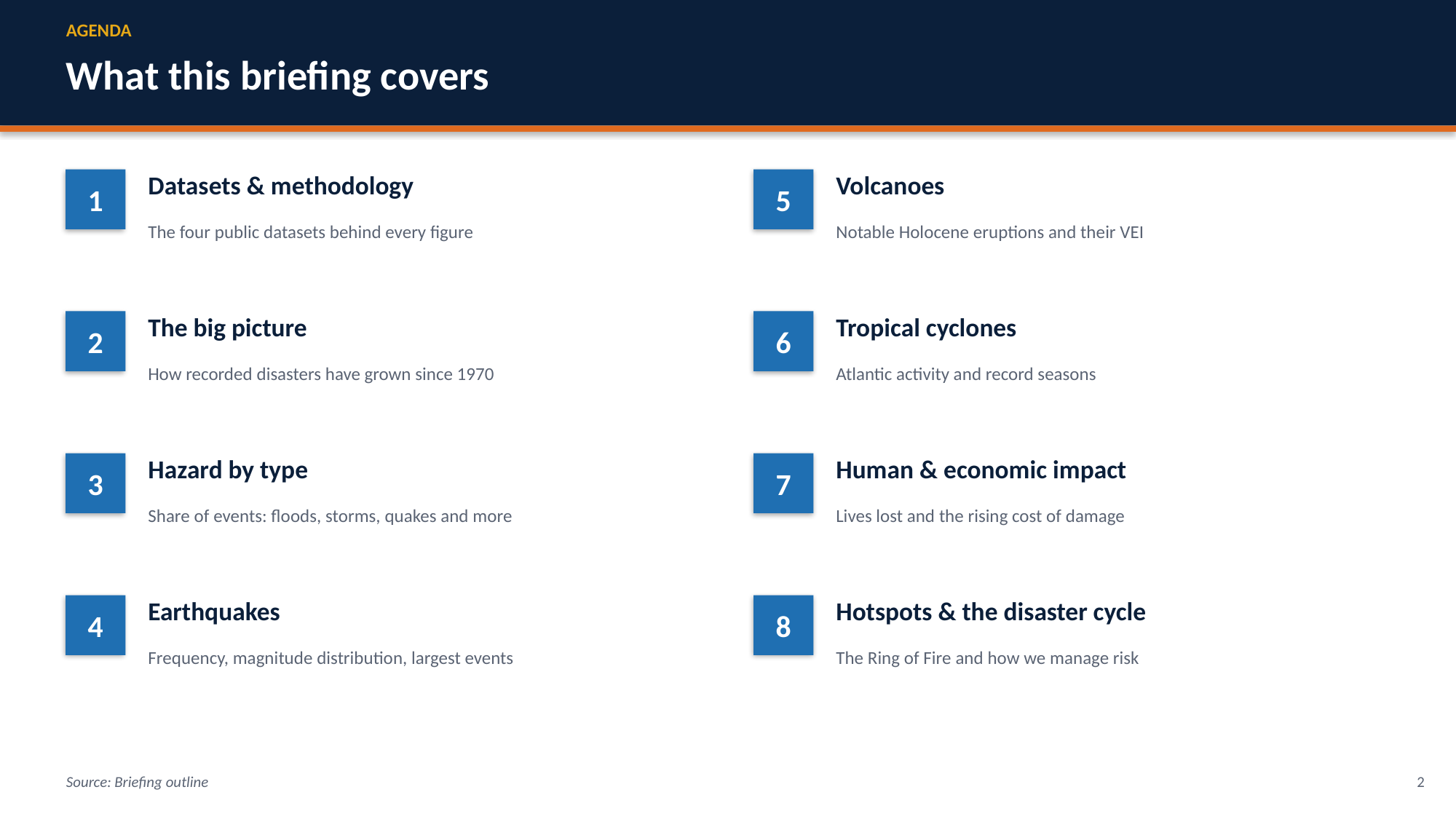

AGENDA
What this briefing covers

Datasets & methodology
Volcanoes

1

5
The four public datasets behind every figure
Notable Holocene eruptions and their VEI
The big picture
Tropical cyclones

2

6
How recorded disasters have grown since 1970
Atlantic activity and record seasons
Hazard by type
Human & economic impact

3

7
Share of events: floods, storms, quakes and more
Lives lost and the rising cost of damage
Earthquakes
Hotspots & the disaster cycle

4

8
Frequency, magnitude distribution, largest events
The Ring of Fire and how we manage risk
Source: Briefing outline
2